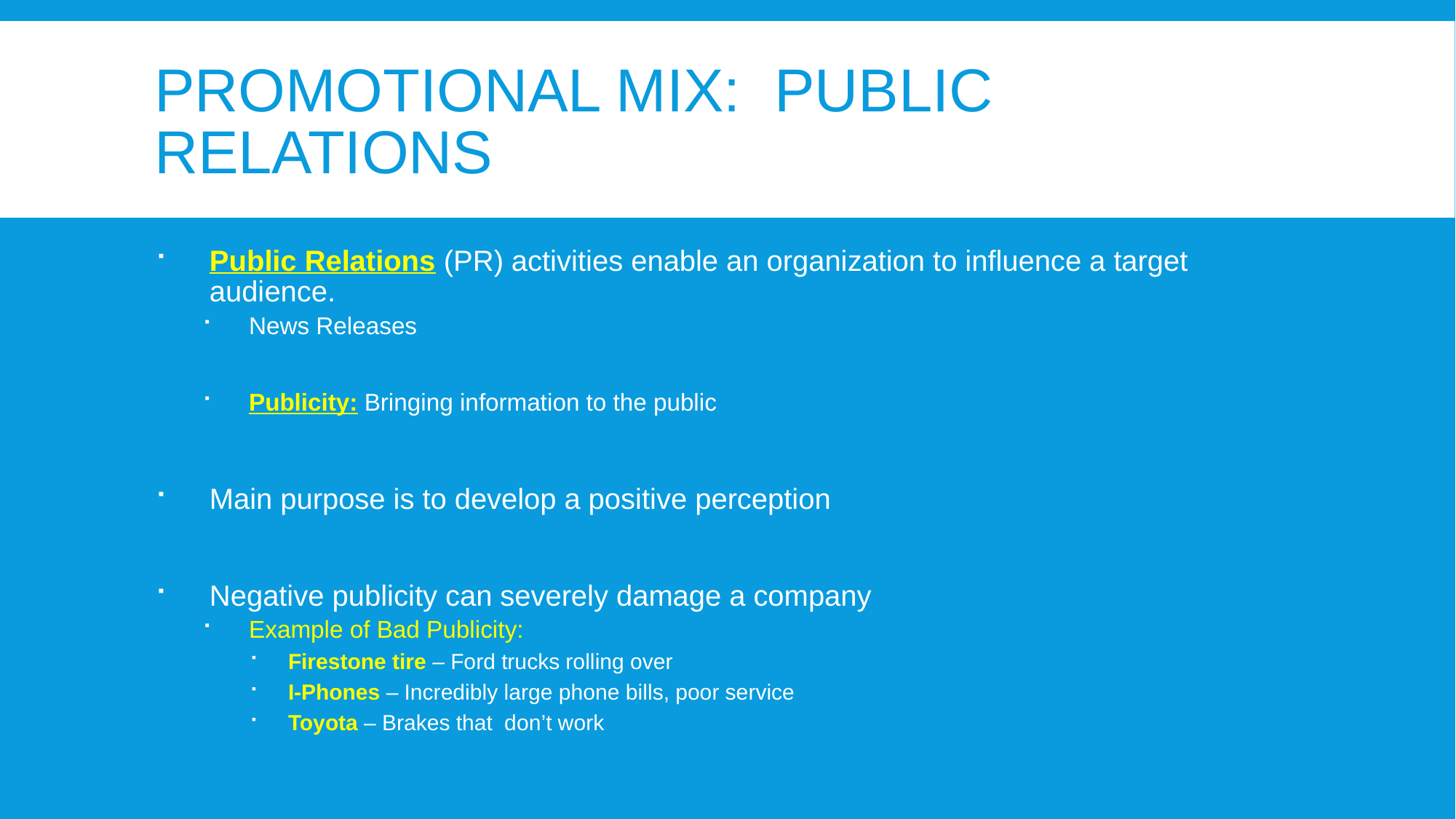

# Promotional Mix:  Public Relations
Public Relations (PR) activities enable an organization to influence a target audience.
News Releases

Publicity: Bringing information to the public

Main purpose is to develop a positive perception

Negative publicity can severely damage a company
Example of Bad Publicity:
Firestone tire – Ford trucks rolling over
I-Phones – Incredibly large phone bills, poor service
Toyota – Brakes that  don’t work